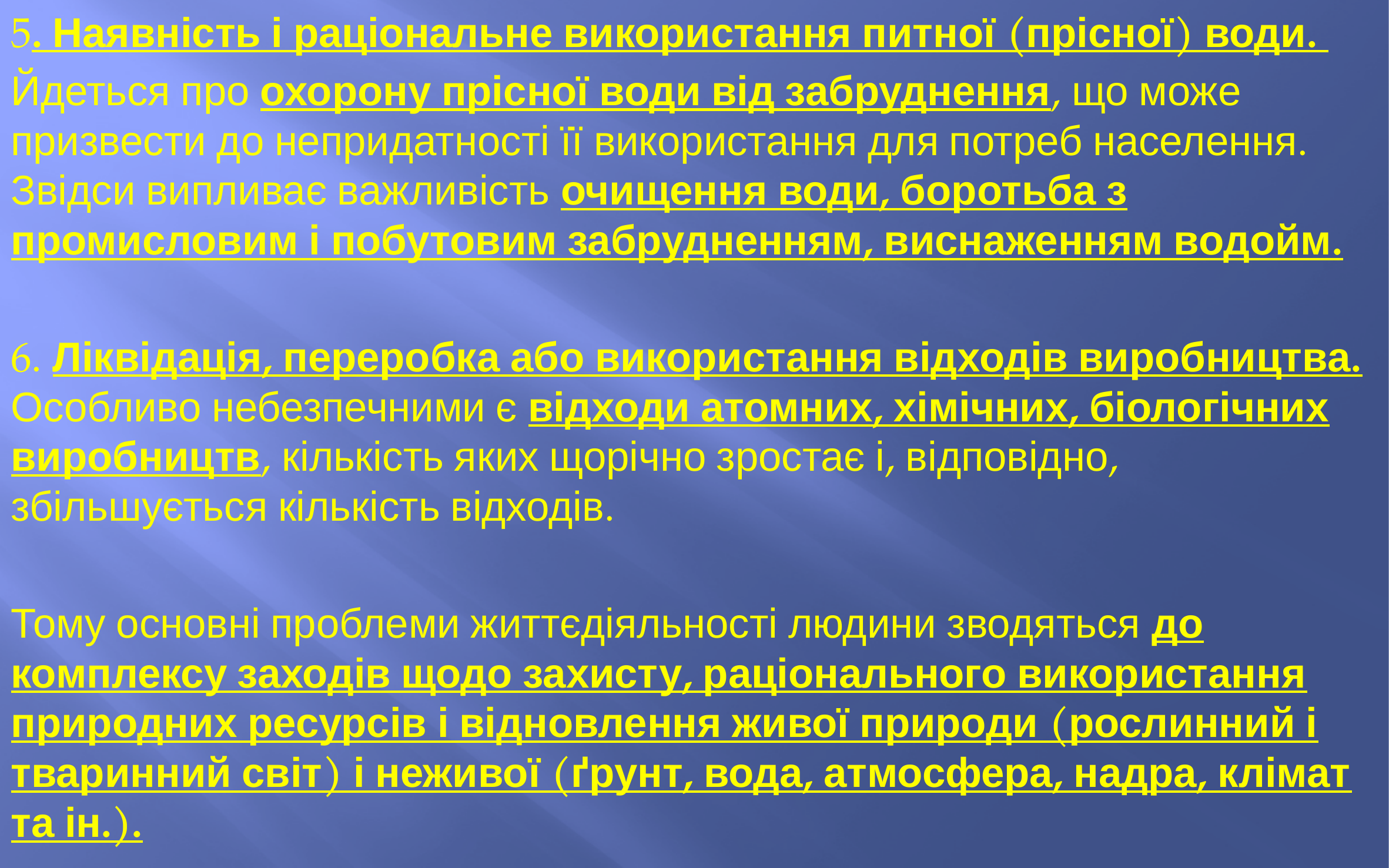

5. Наявність і раціональне використання питної (прісної) води.
Йдеться про охорону прісної води від забруднення, що може призвести до непридатності її використання для потреб населення. Звідси випливає важливість очищення води, боротьба з промисловим і побутовим забрудненням, виснаженням водойм.

6. Ліквідація, переробка або використання відходів виробництва. Особливо небезпечними є відходи атомних, хімічних, біологічних виробництв, кількість яких щорічно зростає і, відповідно, збільшується кількість відходів.

Тому основні проблеми життєдіяльності людини зводяться до комплексу заходів щодо захисту, раціонального використання природних ресурсів і відновлення живої природи (рослинний і тваринний світ) і неживої (ґрунт, вода, атмосфера, надра, клімат та ін.).